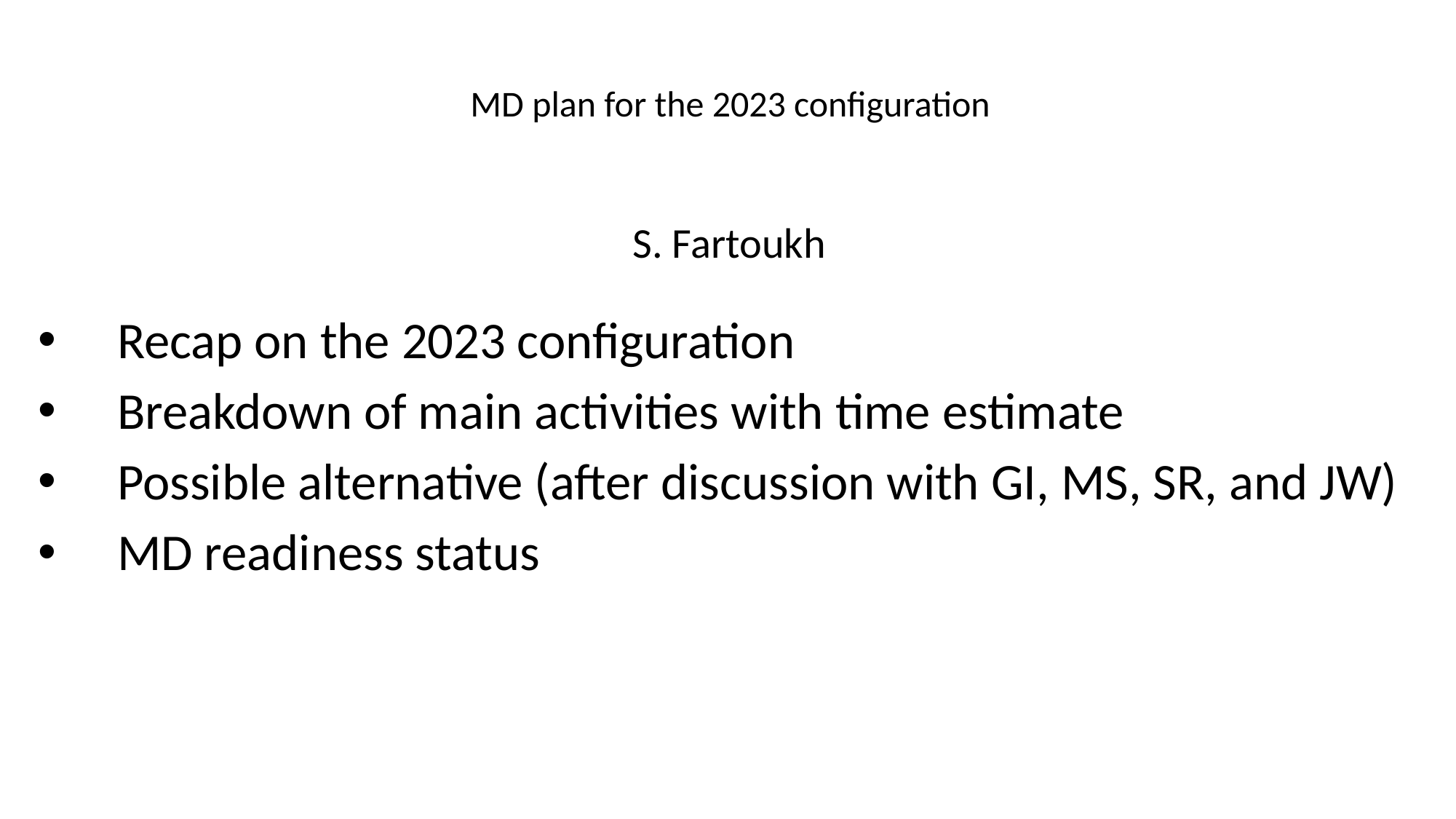

# MD plan for the 2023 configuration
S. Fartoukh

     Recap on the 2023 configuration
     Breakdown of main activities with time estimate
     Possible alternative (after discussion with GI, MS, SR, and JW)
     MD readiness status